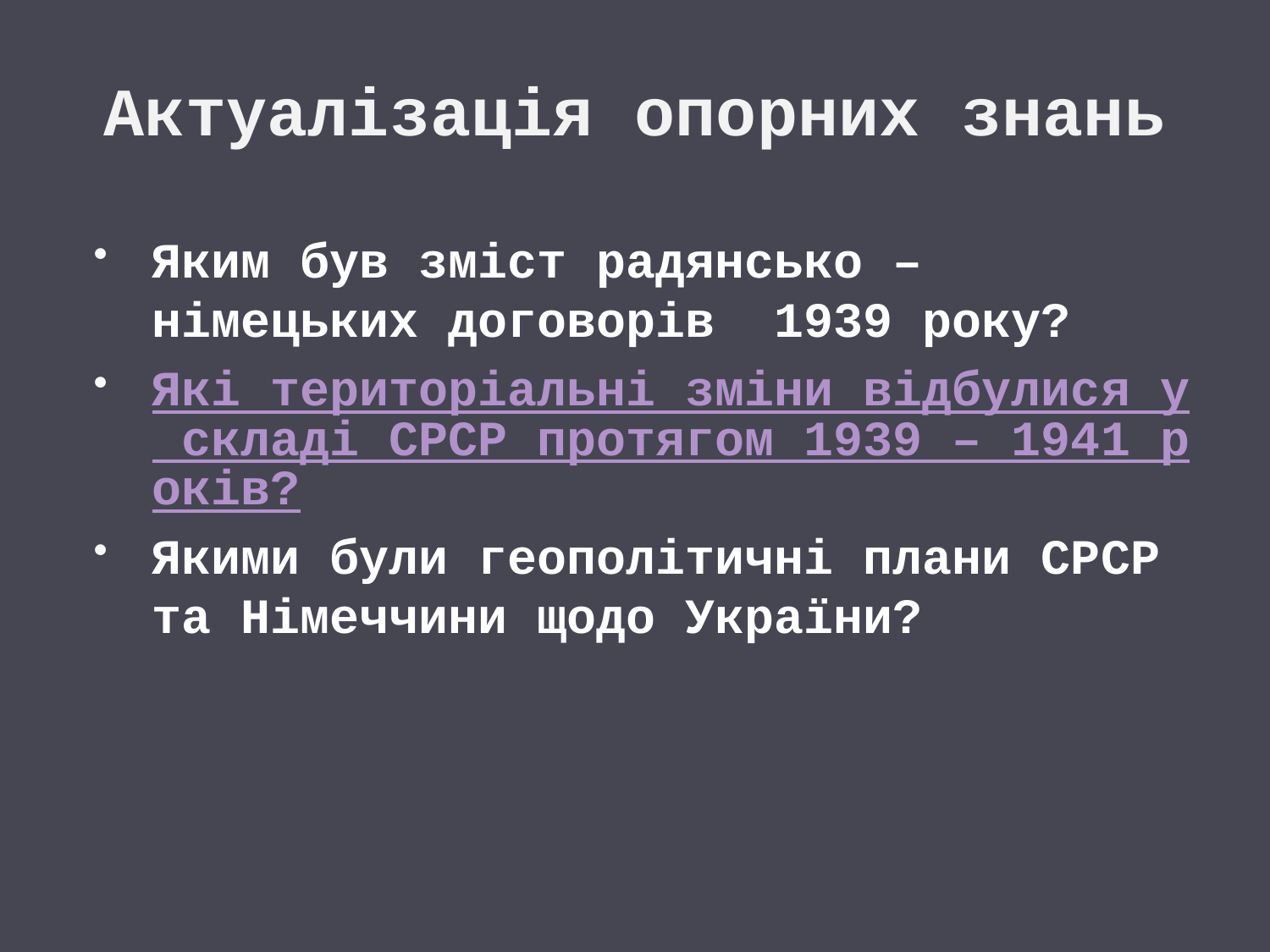

# Актуалізація опорних знань
Яким був зміст радянсько – німецьких договорів  1939 року?
Які територіальні зміни відбулися у складі СРСР протягом 1939 – 1941 років?
Якими були геополітичні плани СРСР та Німеччини щодо України?